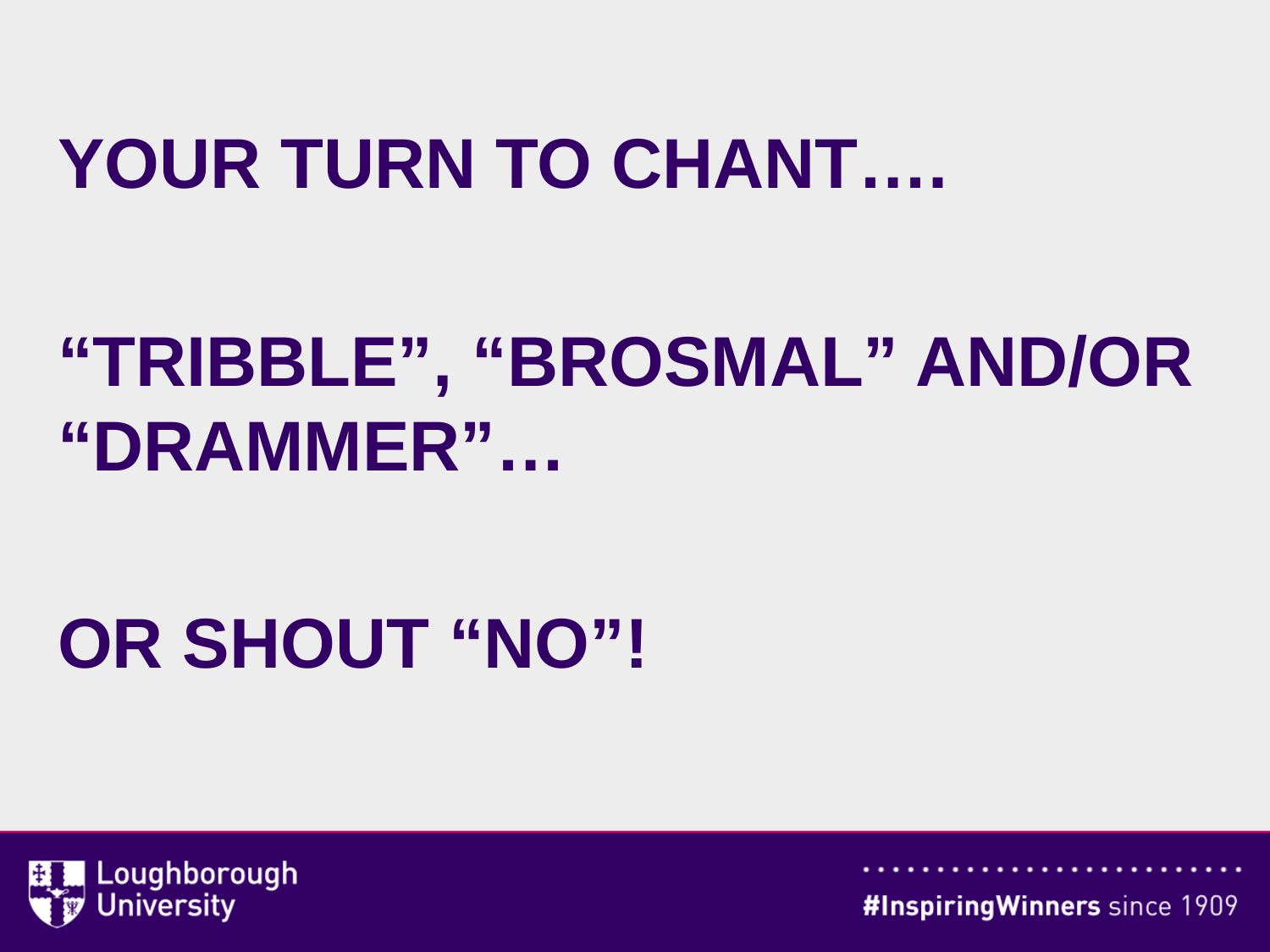

Your turn to chant….

“Tribble”, “Brosmal” and/or “Drammer”…

or shout “no”!